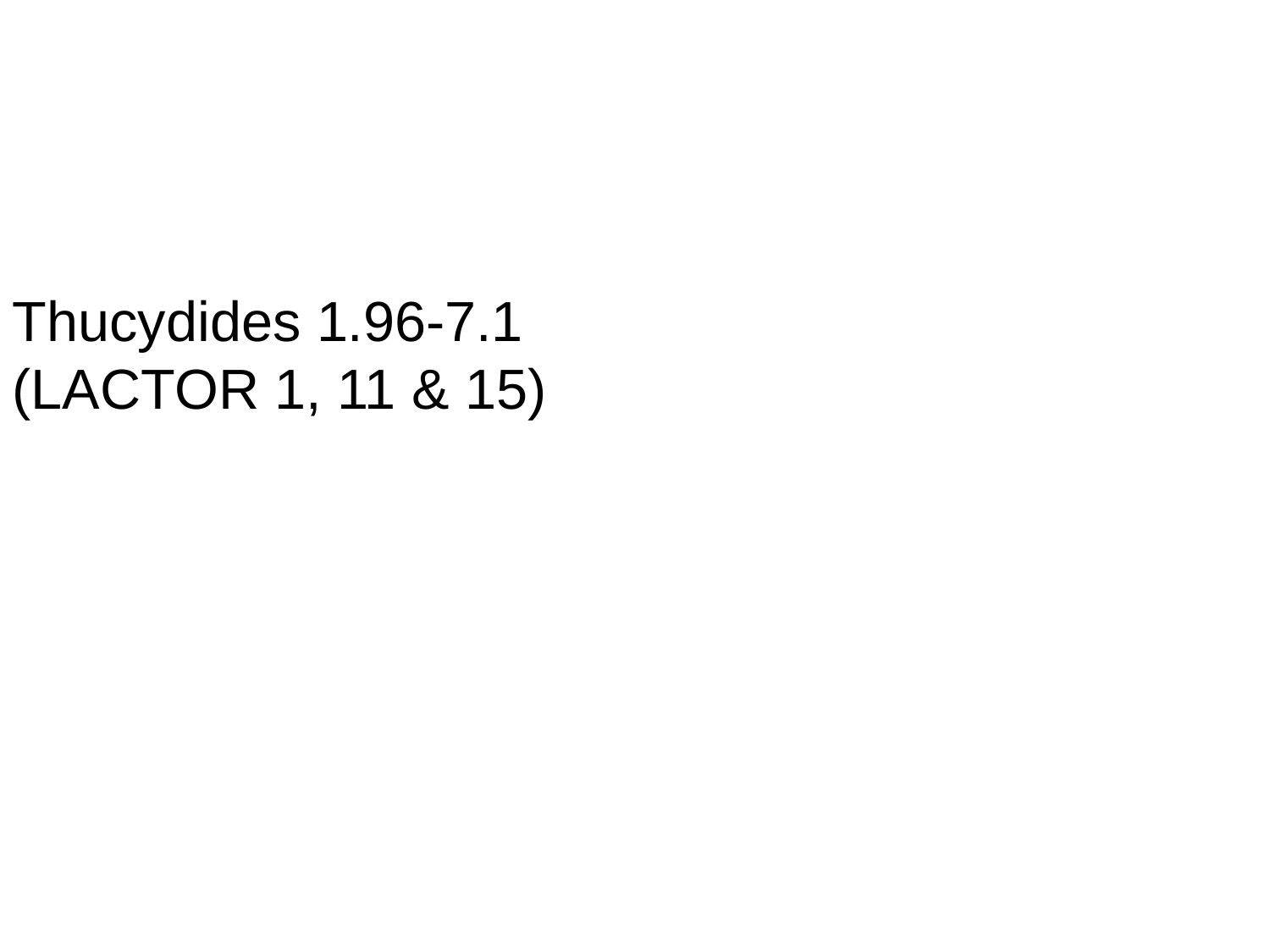

Thucydides 1.96-7.1
(LACTOR 1, 11 & 15)